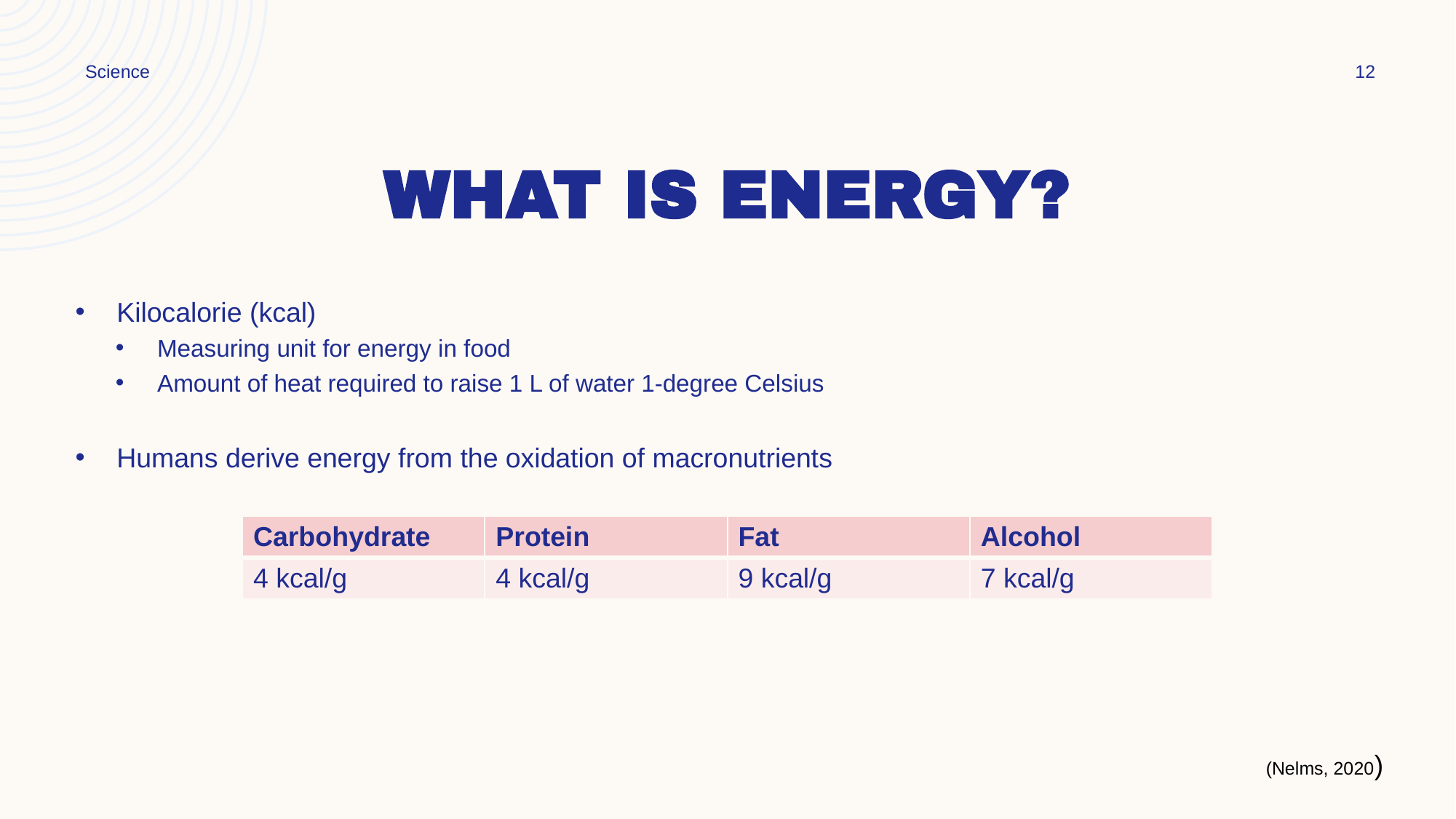

Science
12
# What is energy?

Kilocalorie (kcal)
Measuring unit for energy in food
Amount of heat required to raise 1 L of water 1-degree Celsius

Humans derive energy from the oxidation of macronutrients

| Carbohydrate | Protein | Fat | Alcohol |
| --- | --- | --- | --- |
| 4 kcal/g | 4 kcal/g | 9 kcal/g | 7 kcal/g |
(Nelms, 2020)